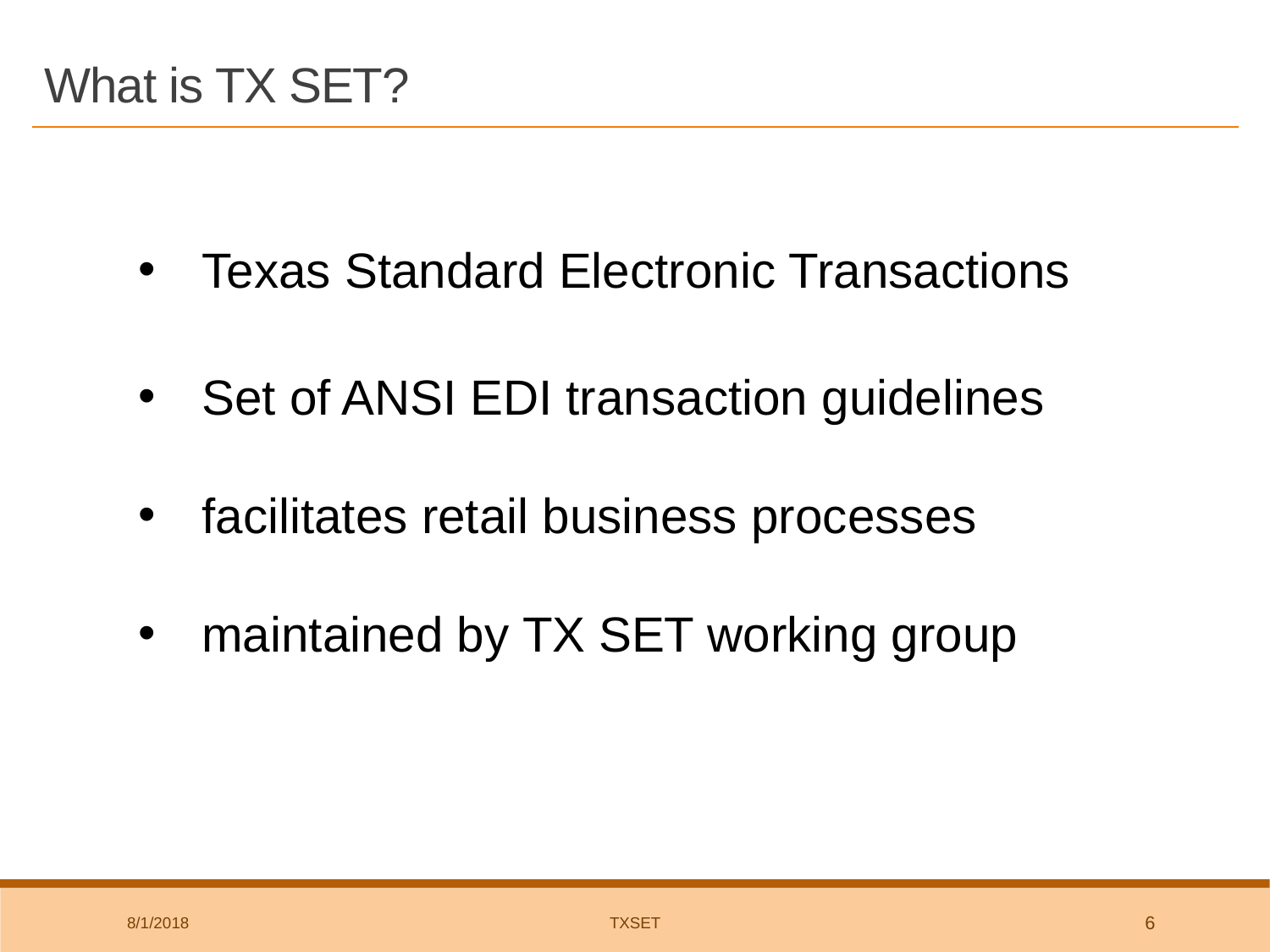

# What is TX SET?
Texas Standard Electronic Transactions

Set of ANSI EDI transaction guidelines

facilitates retail business processes

maintained by TX SET working group

8/1/2018
TxSET
6